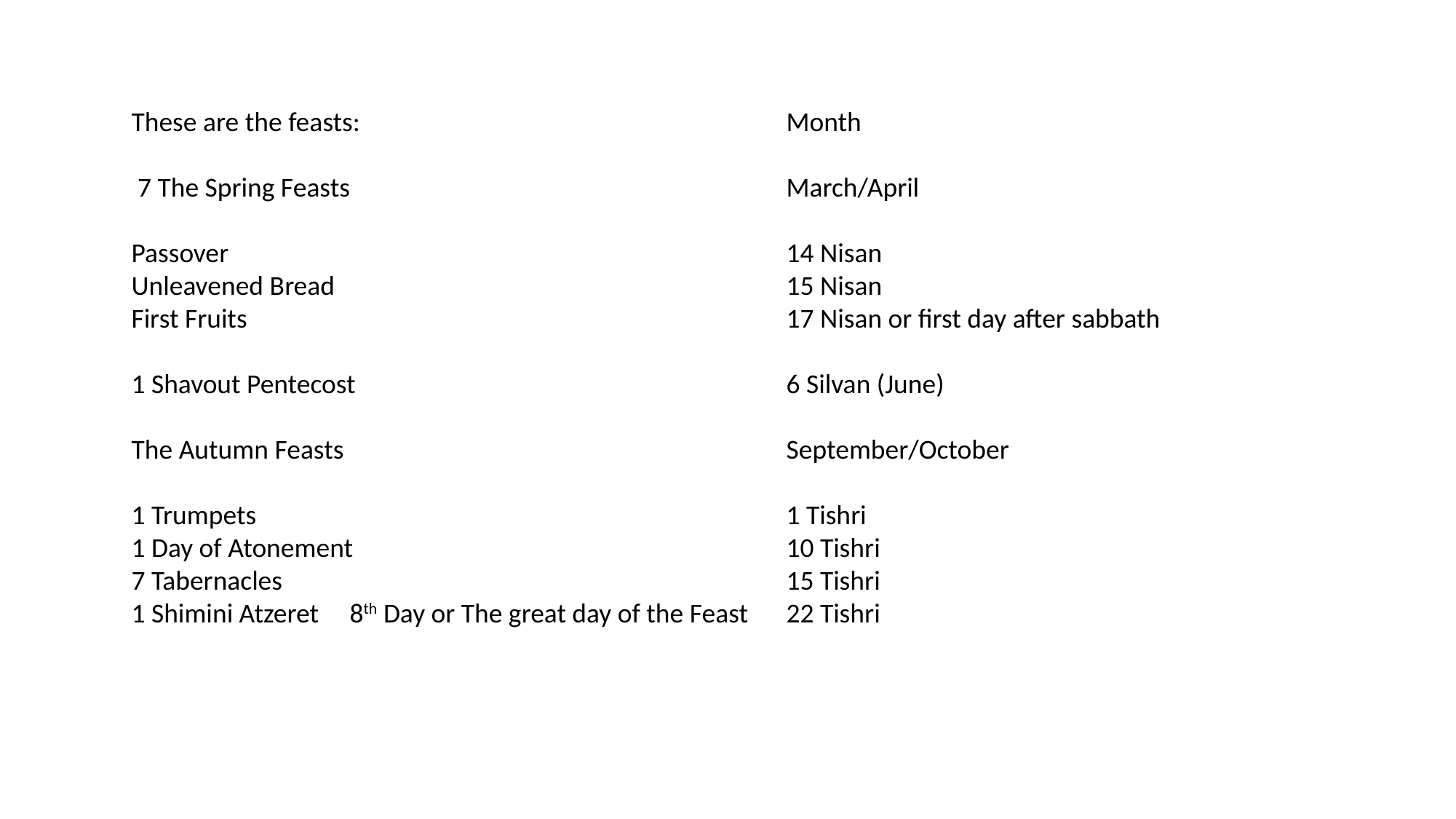

These are the feasts:				Month

 7 The Spring Feasts				March/April

Passover						14 Nisan
Unleavened Bread					15 Nisan
First Fruits					17 Nisan or first day after sabbath

1 Shavout Pentecost 				6 Silvan (June)

The Autumn Feasts					September/October

1 Trumpets					1 Tishri
1 Day of Atonement				10 Tishri
7 Tabernacles					15 Tishri
1 Shimini Atzeret	8th Day or The great day of the Feast	22 Tishri